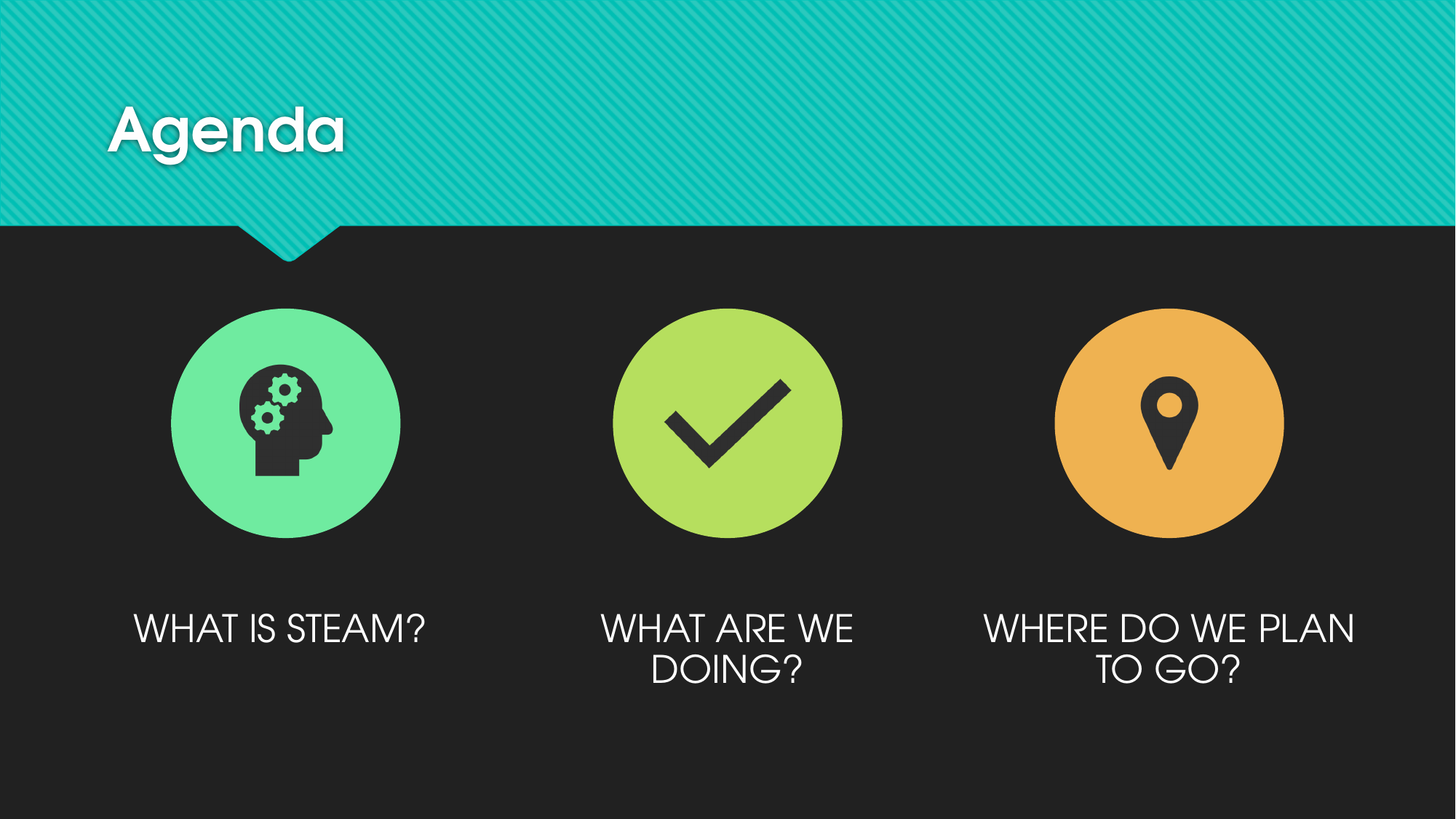

# Agenda
What is STEAM?
What Are we Doing?
Where Do we plan to go?